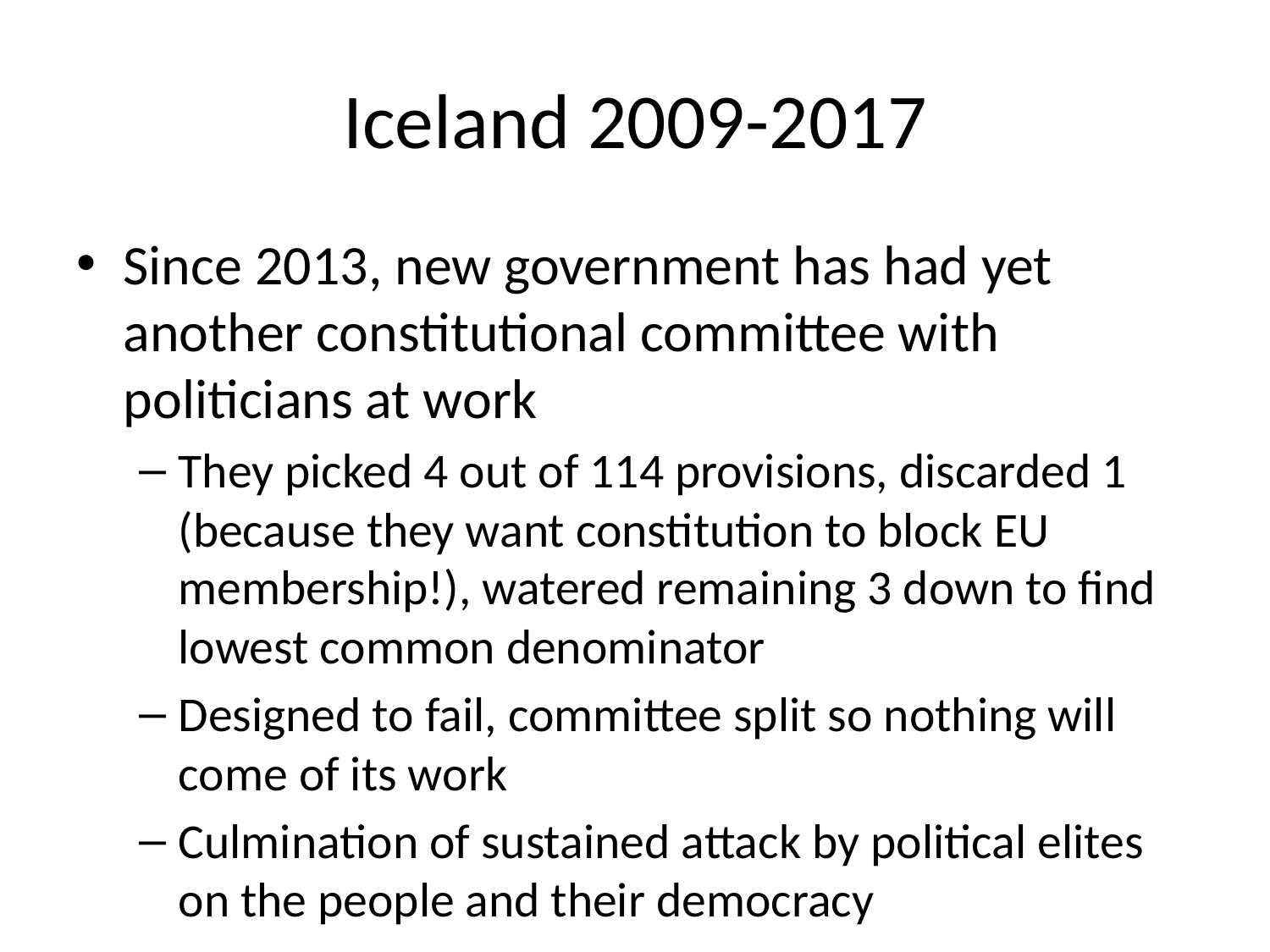

# Iceland 2009-2017
Since 2013, new government has had yet another constitutional committee with politicians at work
They picked 4 out of 114 provisions, discarded 1 (because they want constitution to block EU membership!), watered remaining 3 down to find lowest common denominator
Designed to fail, committee split so nothing will come of its work
Culmination of sustained attack by political elites on the people and their democracy